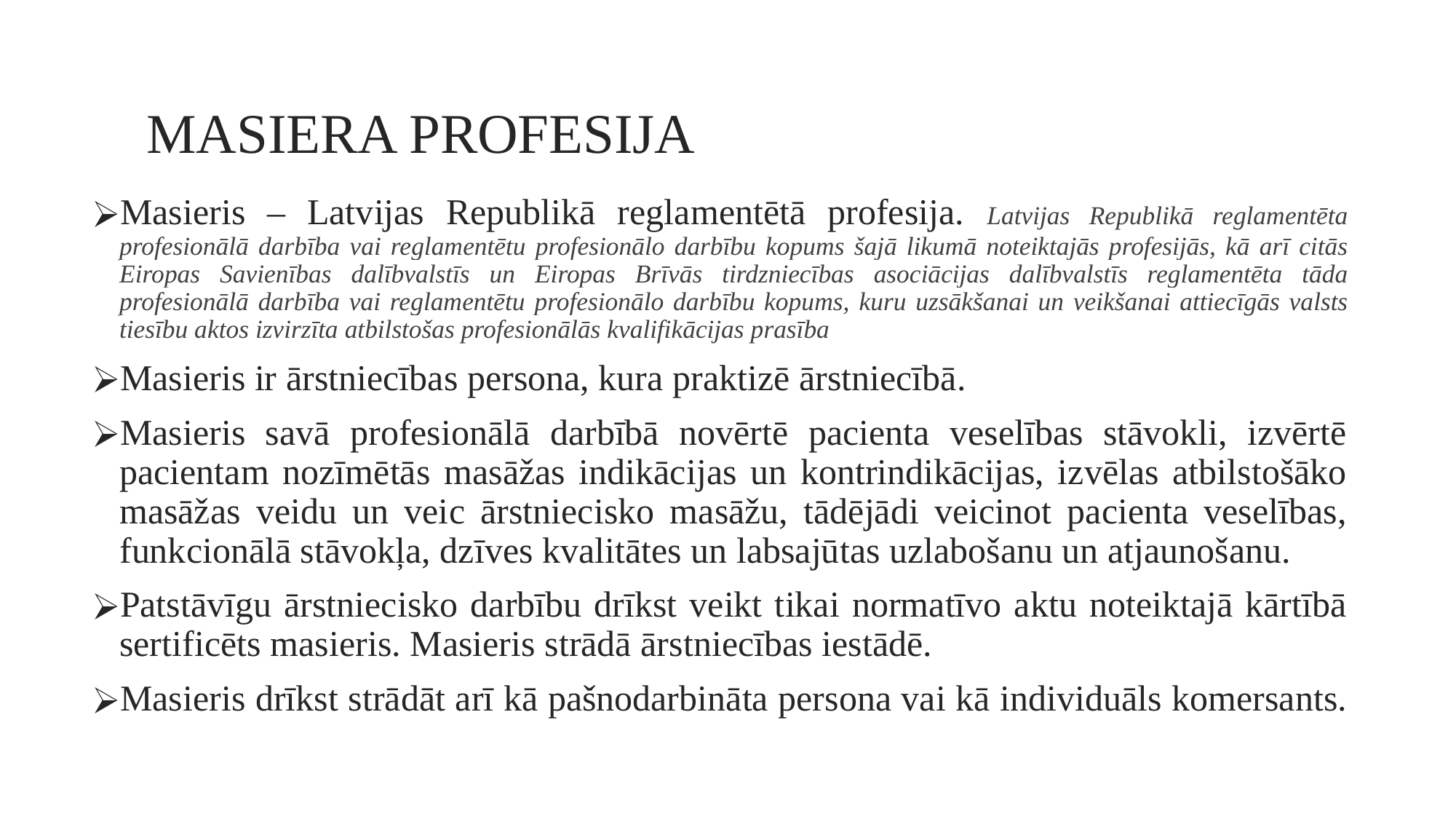

# MASIERA PROFESIJA
Masieris – Latvijas Republikā reglamentētā profesija. Latvijas Republikā reglamentēta profesionālā darbība vai reglamentētu profesionālo darbību kopums šajā likumā noteiktajās profesijās, kā arī citās Eiropas Savienības dalībvalstīs un Eiropas Brīvās tirdzniecības asociācijas dalībvalstīs reglamentēta tāda profesionālā darbība vai reglamentētu profesionālo darbību kopums, kuru uzsākšanai un veikšanai attiecīgās valsts tiesību aktos izvirzīta atbilstošas profesionālās kvalifikācijas prasība
Masieris ir ārstniecības persona, kura praktizē ārstniecībā.
Masieris savā profesionālā darbībā novērtē pacienta veselības stāvokli, izvērtē pacientam nozīmētās masāžas indikācijas un kontrindikācijas, izvēlas atbilstošāko masāžas veidu un veic ārstniecisko masāžu, tādējādi veicinot pacienta veselības, funkcionālā stāvokļa, dzīves kvalitātes un labsajūtas uzlabošanu un atjaunošanu.
Patstāvīgu ārstniecisko darbību drīkst veikt tikai normatīvo aktu noteiktajā kārtībā sertificēts masieris. Masieris strādā ārstniecības iestādē.
Masieris drīkst strādāt arī kā pašnodarbināta persona vai kā individuāls komersants.